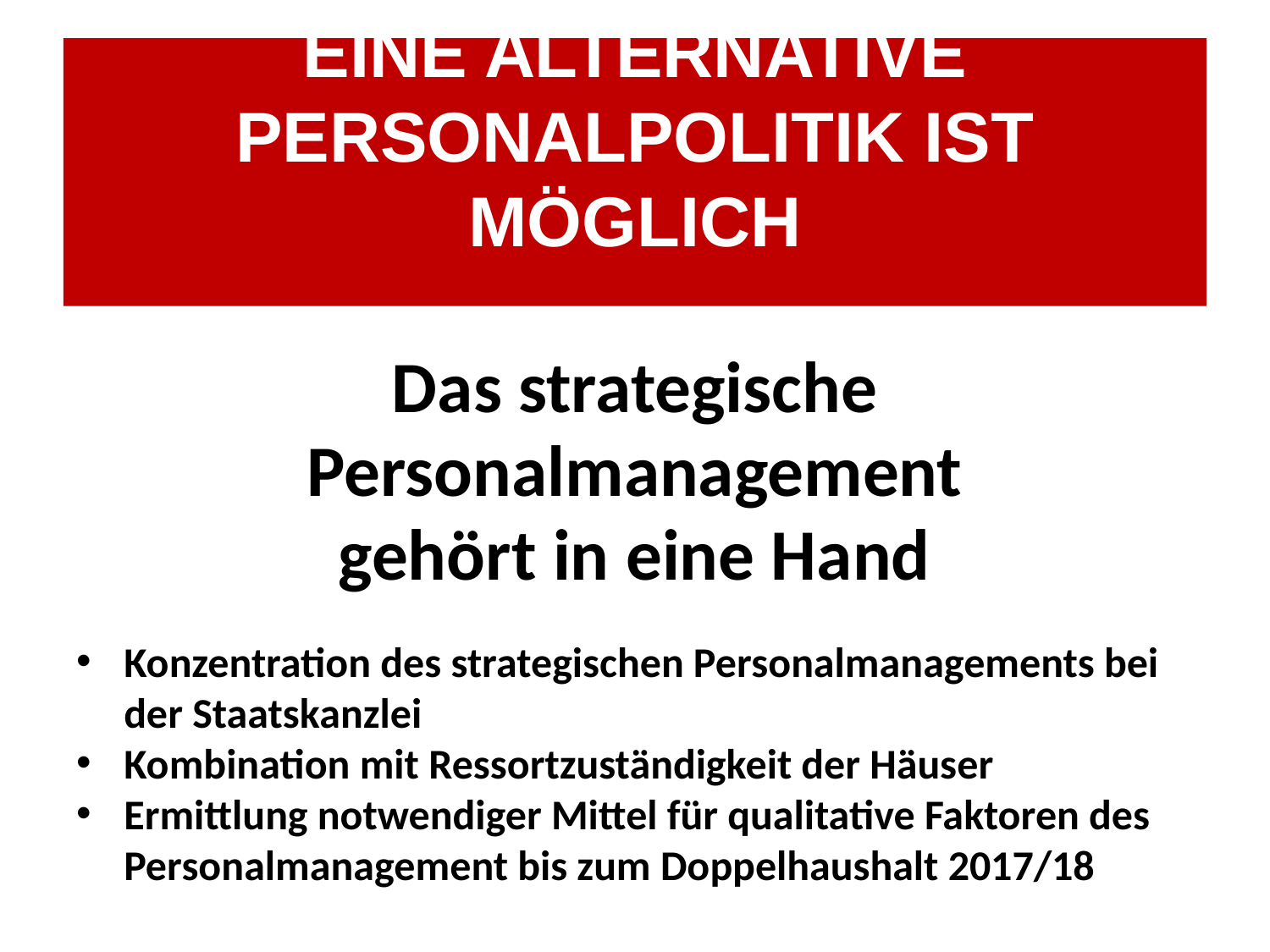

#
EINE ALTERNATIVE PERSONALPOLITIK IST MÖGLICH

Das strategische
Personalmanagement
gehört in eine Hand

Konzentration des strategischen Personalmanagements bei der Staatskanzlei
Kombination mit Ressortzuständigkeit der Häuser
Ermittlung notwendiger Mittel für qualitative Faktoren des Personalmanagement bis zum Doppelhaushalt 2017/18